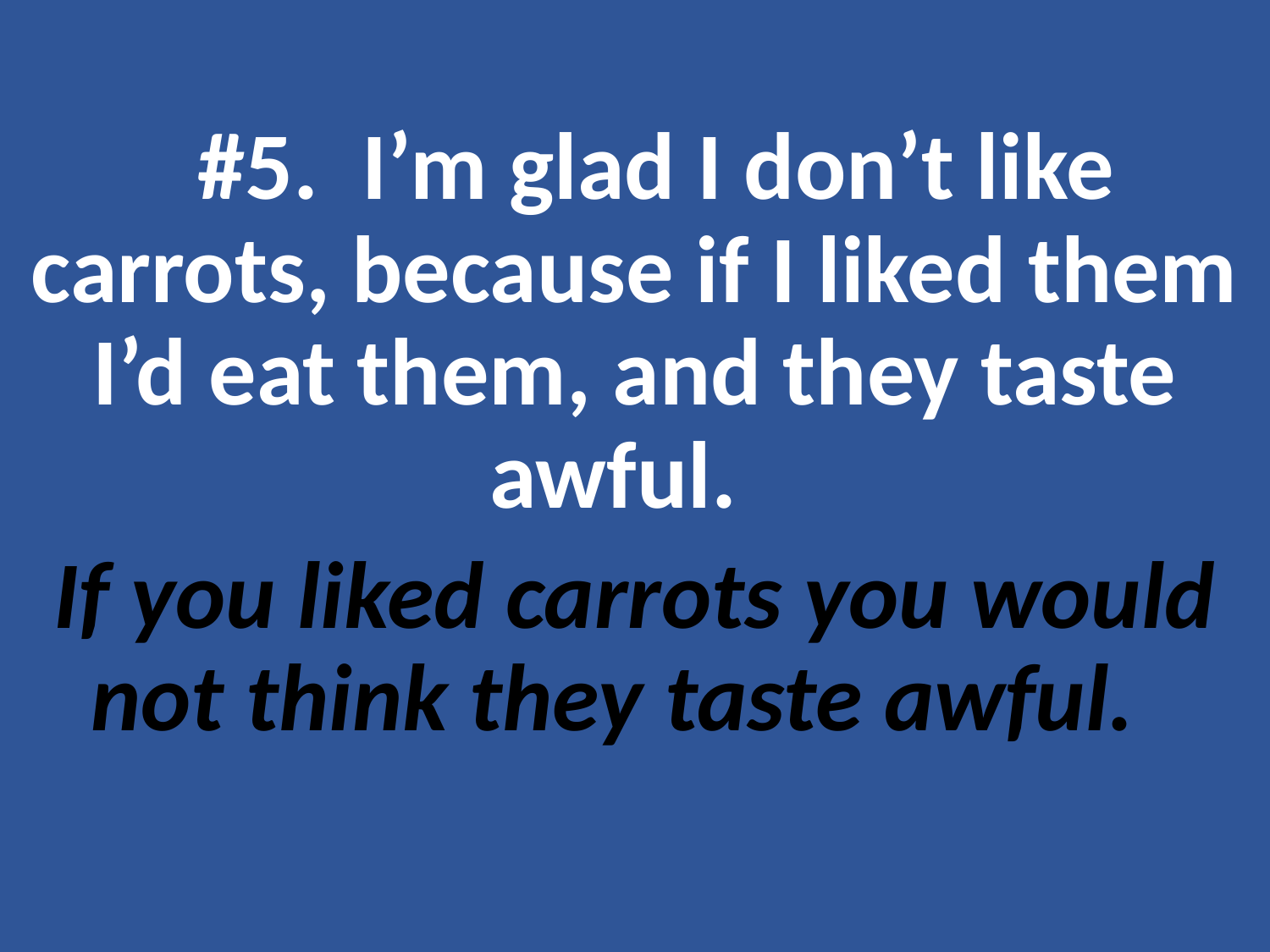

#5.  I’m glad I don’t like carrots, because if I liked them I’d eat them, and they taste awful.
If you liked carrots you would not think they taste awful.